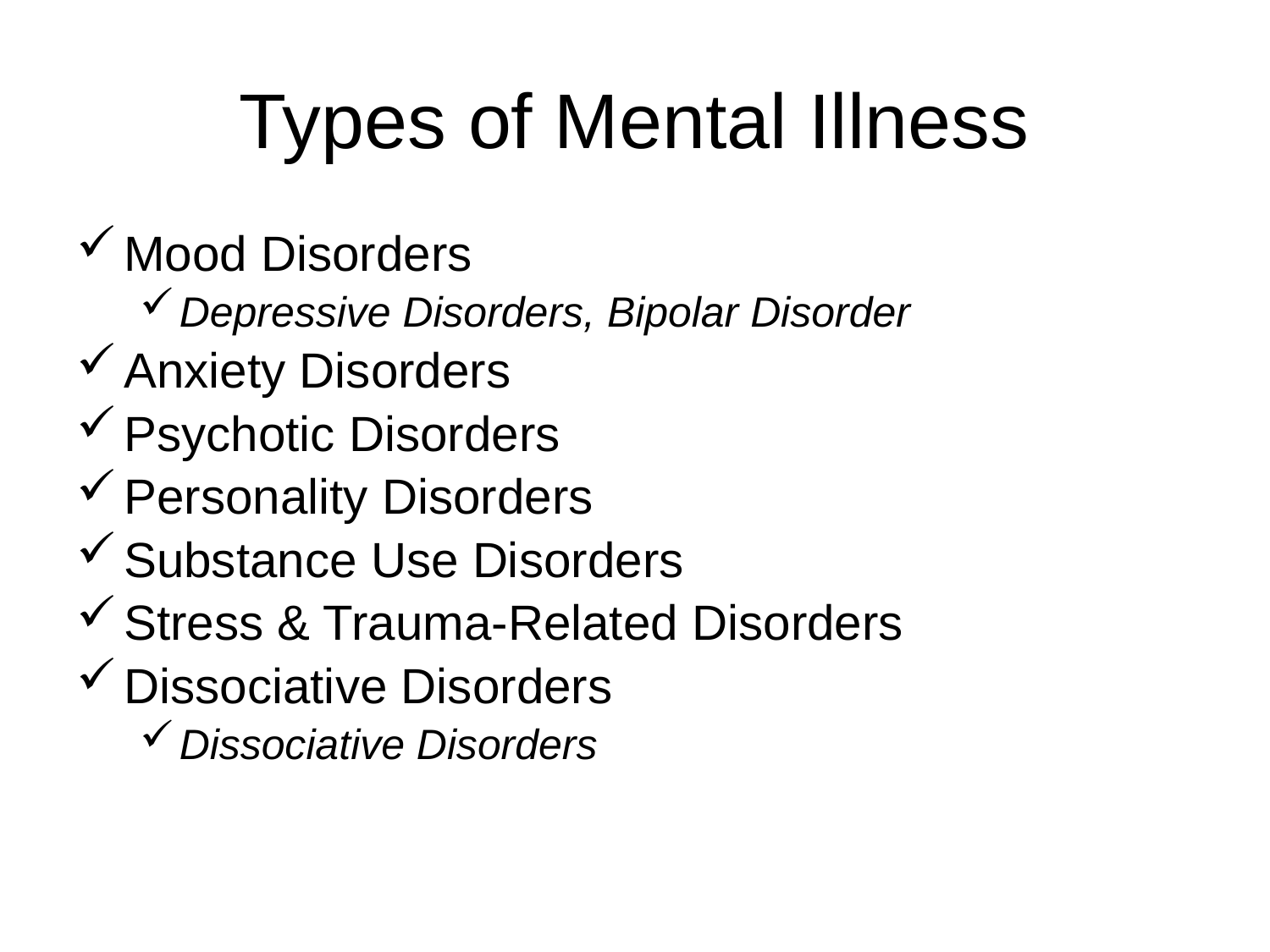

# Types of Mental Illness
Mood Disorders
Depressive Disorders, Bipolar Disorder
Anxiety Disorders
Psychotic Disorders
Personality Disorders
Substance Use Disorders
Stress & Trauma-Related Disorders
Dissociative Disorders
Dissociative Disorders